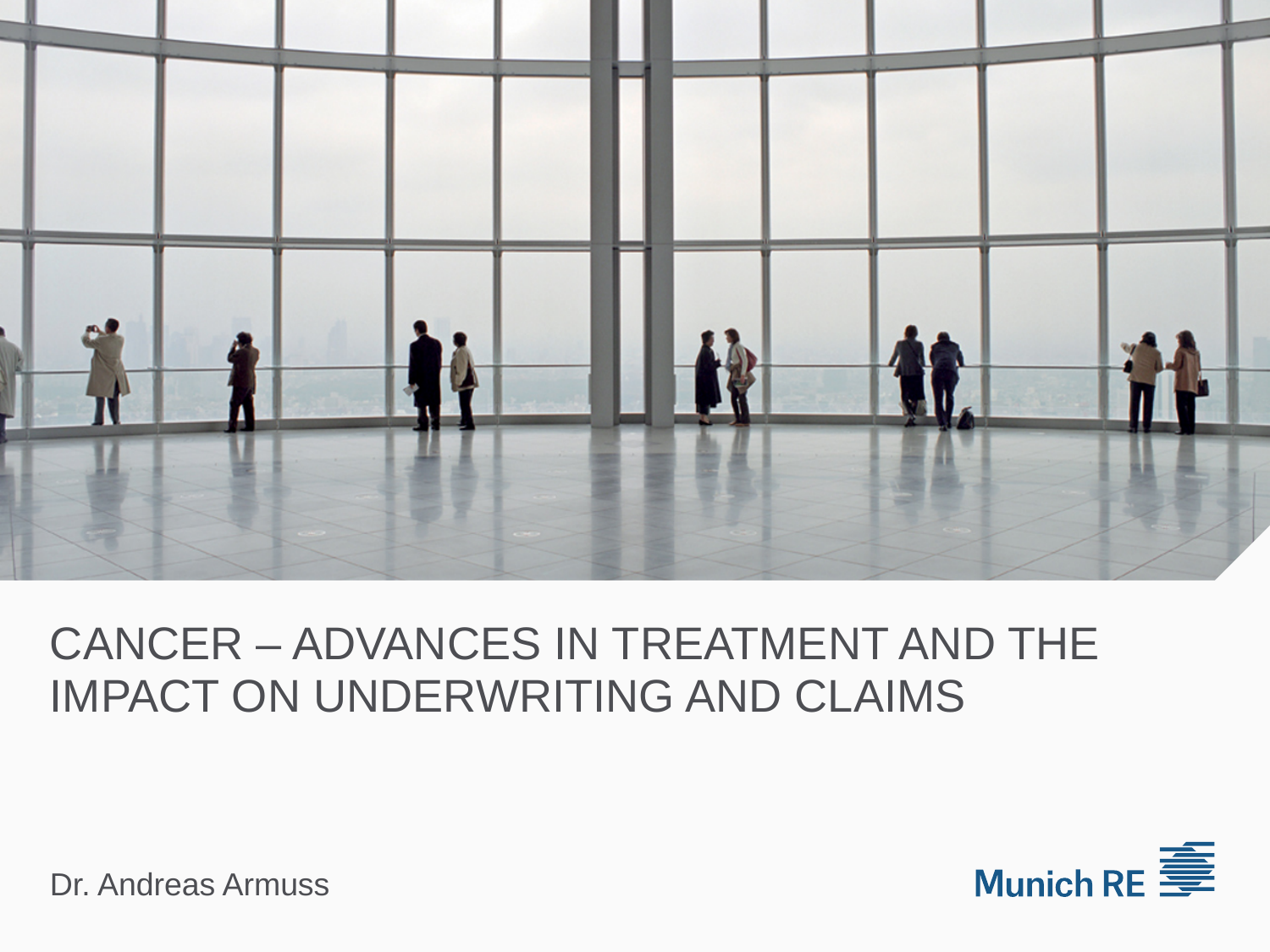

# Cancer – advances in treatment and The impact on underwriting and claims
Dr. Andreas Armuss